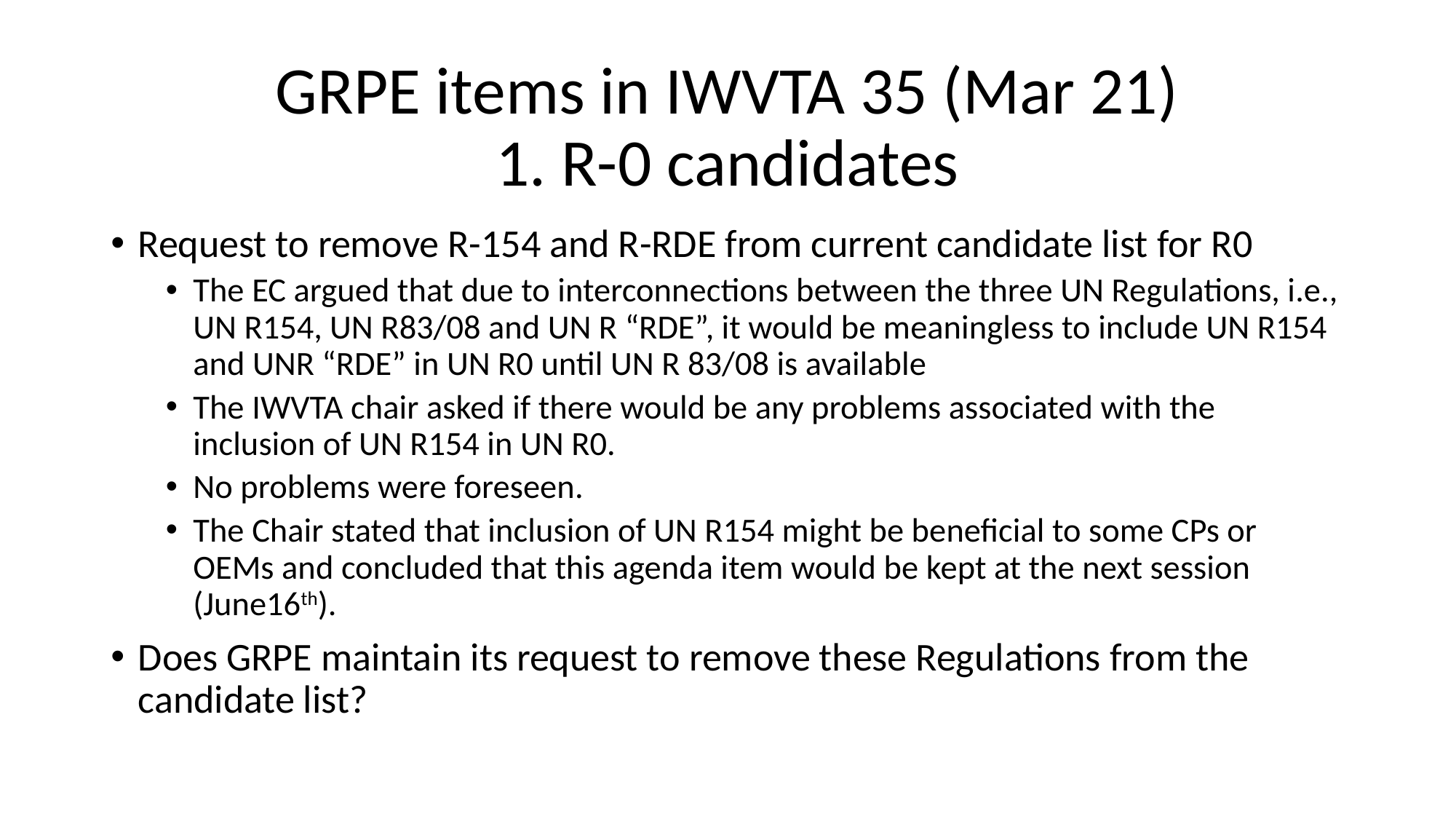

# GRPE items in IWVTA 35 (Mar 21) 1. R-0 candidates
Request to remove R-154 and R-RDE from current candidate list for R0
The EC argued that due to interconnections between the three UN Regulations, i.e., UN R154, UN R83/08 and UN R “RDE”, it would be meaningless to include UN R154 and UNR “RDE” in UN R0 until UN R 83/08 is available
The IWVTA chair asked if there would be any problems associated with the inclusion of UN R154 in UN R0.
No problems were foreseen.
The Chair stated that inclusion of UN R154 might be beneficial to some CPs or OEMs and concluded that this agenda item would be kept at the next session  (June16th).
Does GRPE maintain its request to remove these Regulations from the candidate list?